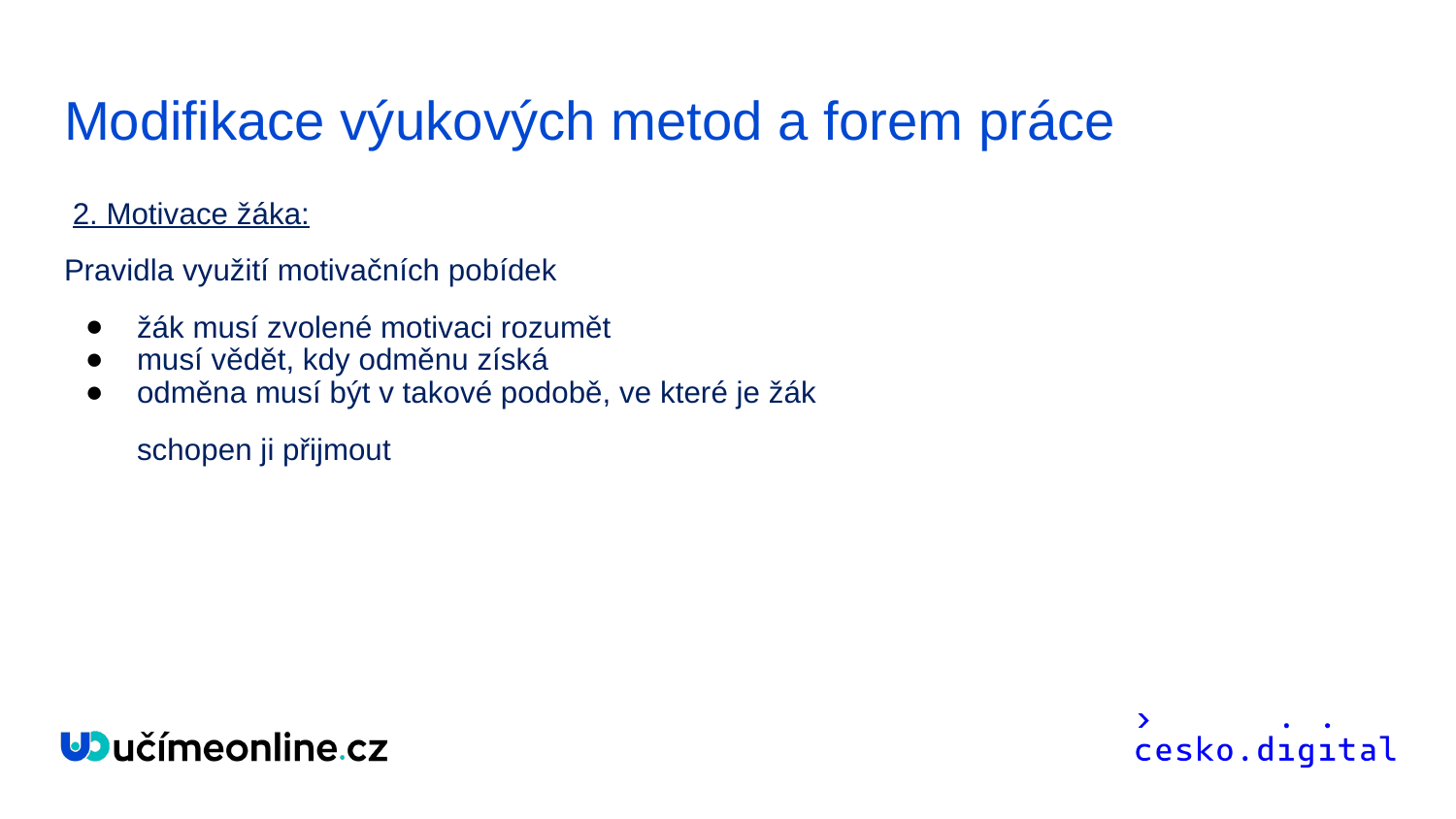

# Modifikace výukových metod a forem práce
 2. Motivace žáka:
Pravidla využití motivačních pobídek
žák musí zvolené motivaci rozumět
musí vědět, kdy odměnu získá
odměna musí být v takové podobě, ve které je žák
schopen ji přijmout